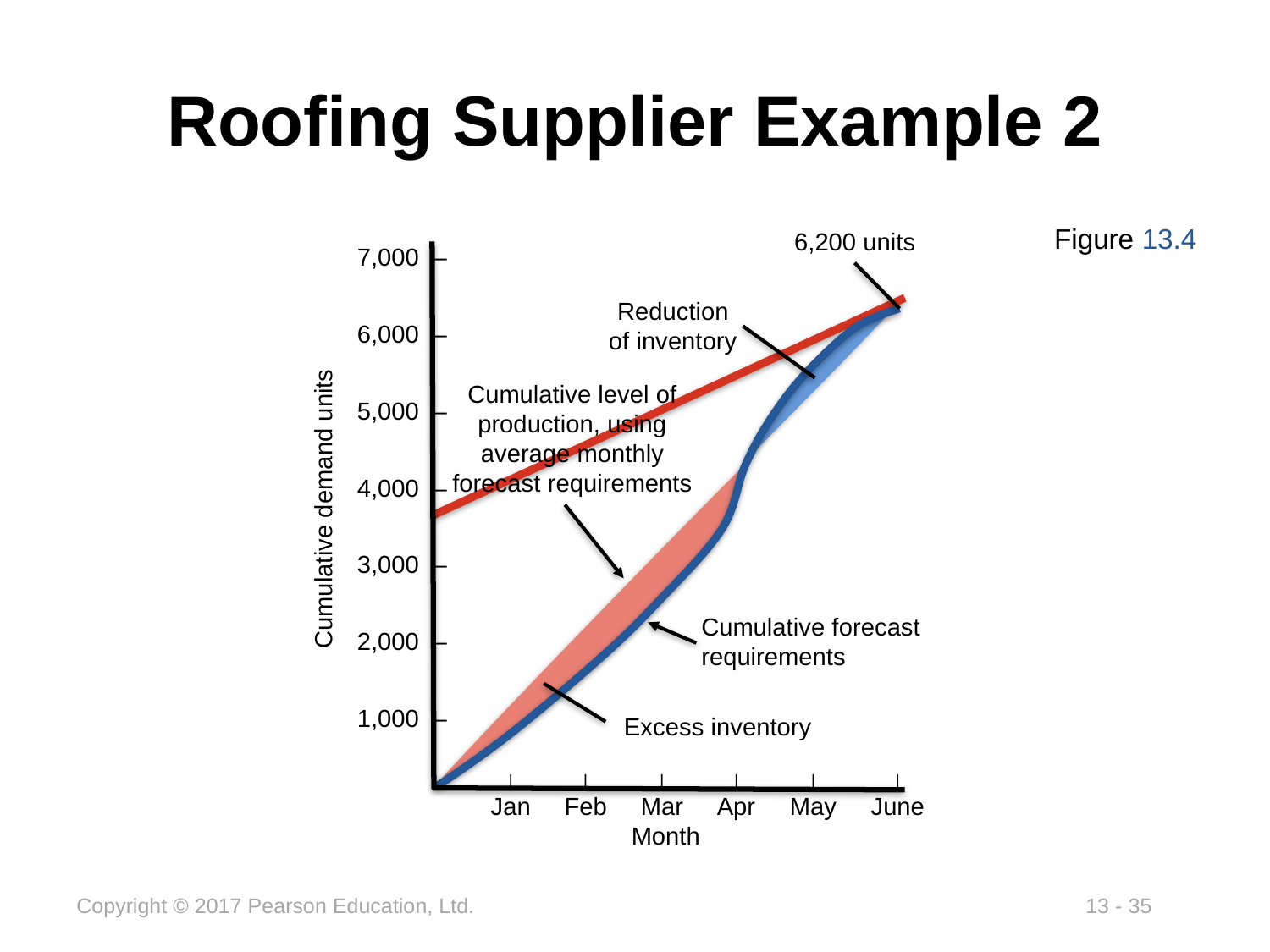

# Roofing Supplier Example 2
7,000  –
6,000  –
5,000  –
4,000  –
3,000  –
2,000  –
1,000  –

Cumulative demand units
|
Jan
|
Feb
|
Mar
|
Apr
|
May
|
June
Month
Figure 13.4
6,200 units
Reduction of inventory

Cumulative level of production, using average monthly forecast requirements
Cumulative forecast requirements
Excess inventory